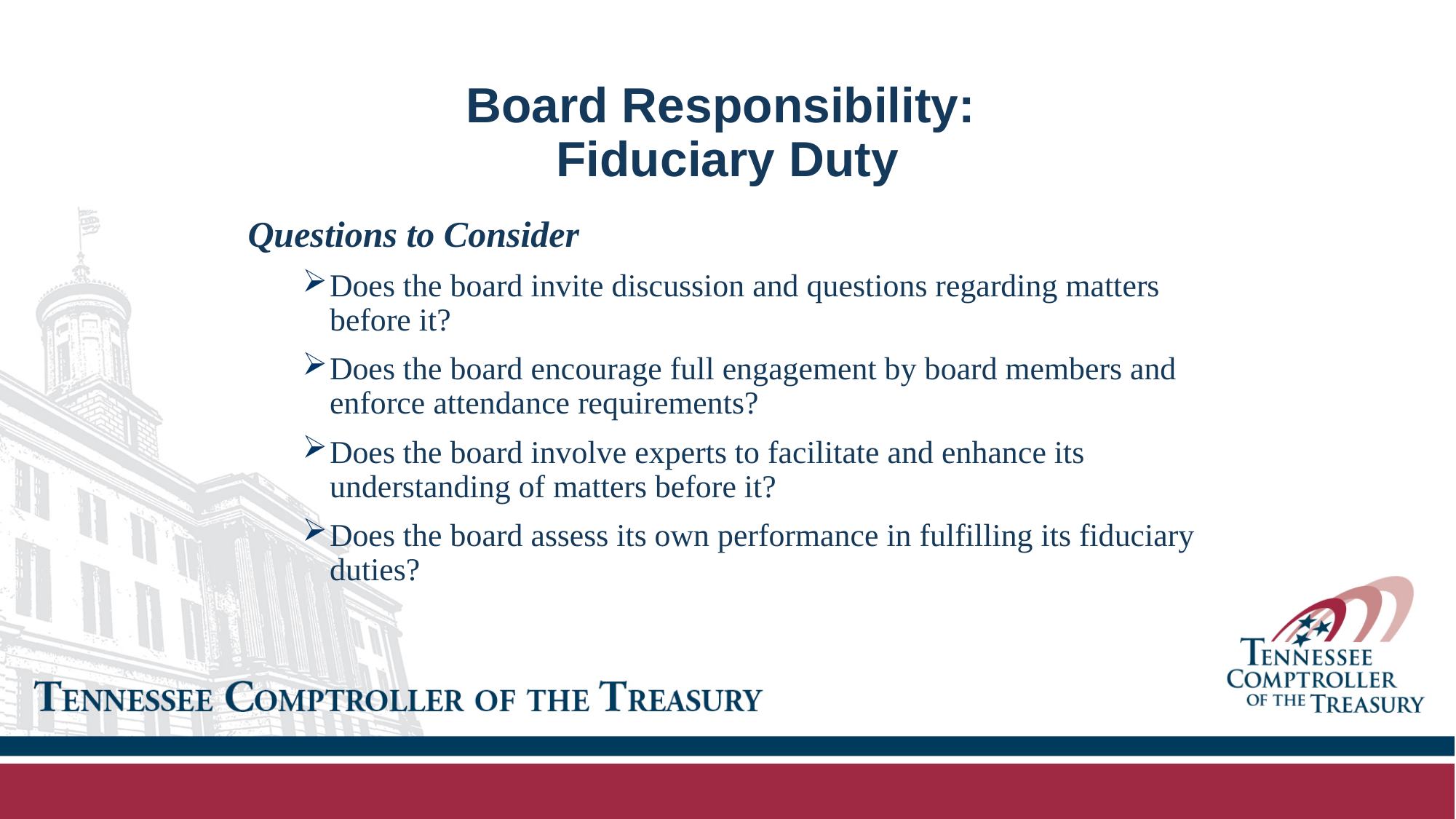

# Board Responsibility: Fiduciary Duty
Questions to Consider
Does the board invite discussion and questions regarding matters before it?
Does the board encourage full engagement by board members and enforce attendance requirements?
Does the board involve experts to facilitate and enhance its understanding of matters before it?
Does the board assess its own performance in fulfilling its fiduciary duties?